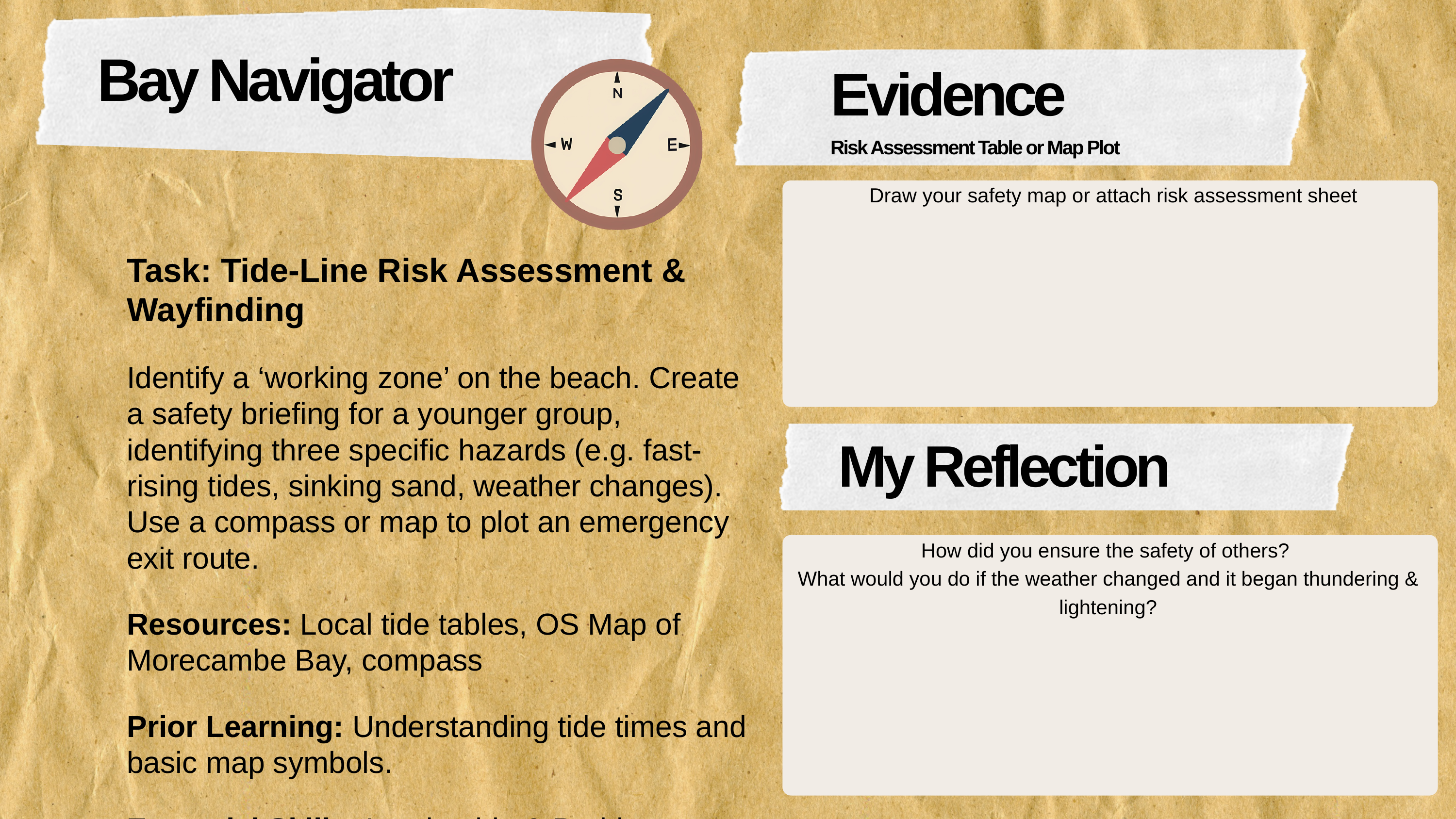

Bay Navigator badge activities

Bay Navigator

Evidence

Risk Assessment Table or Map Plot

Draw your safety map or attach risk assessment sheet

Task: Tide-Line Risk Assessment & Wayfinding

Identify a ‘working zone’ on the beach. Create a safety briefing for a younger group, identifying three specific hazards (e.g. fast-rising tides, sinking sand, weather changes). Use a compass or map to plot an emergency exit route.

Resources: Local tide tables, OS Map of Morecambe Bay, compass

Prior Learning: Understanding tide times and basic map symbols.

Essential Skills: Leadership & Problem Solving.

My Reflection

How did you ensure the safety of others?
What would you do if the weather changed and it began thundering & lightening?